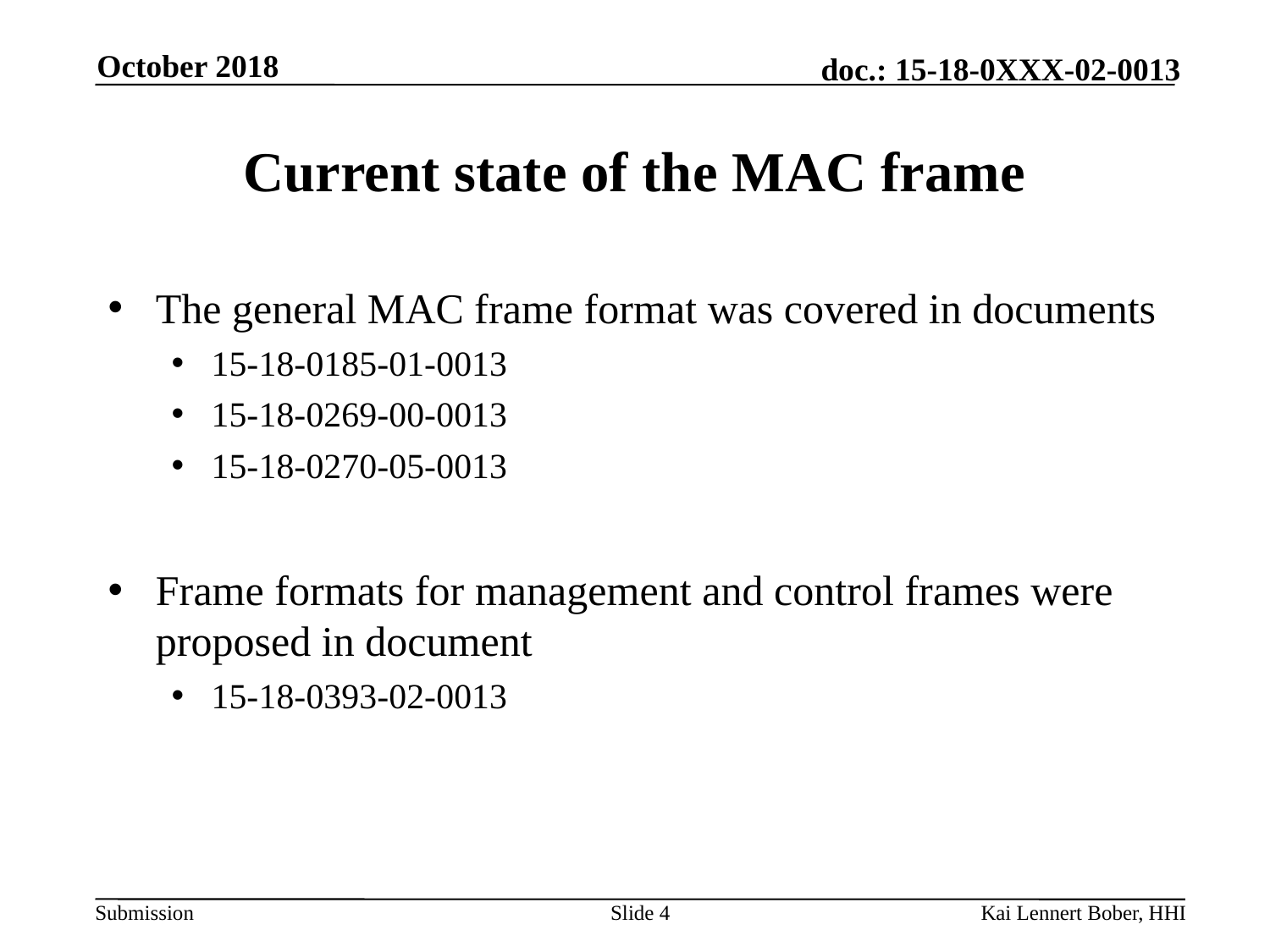

October 2018
# Current state of the MAC frame
The general MAC frame format was covered in documents
15-18-0185-01-0013
15-18-0269-00-0013
15-18-0270-05-0013

Frame formats for management and control frames were proposed in document
15-18-0393-02-0013
Slide 4
Kai Lennert Bober, HHI